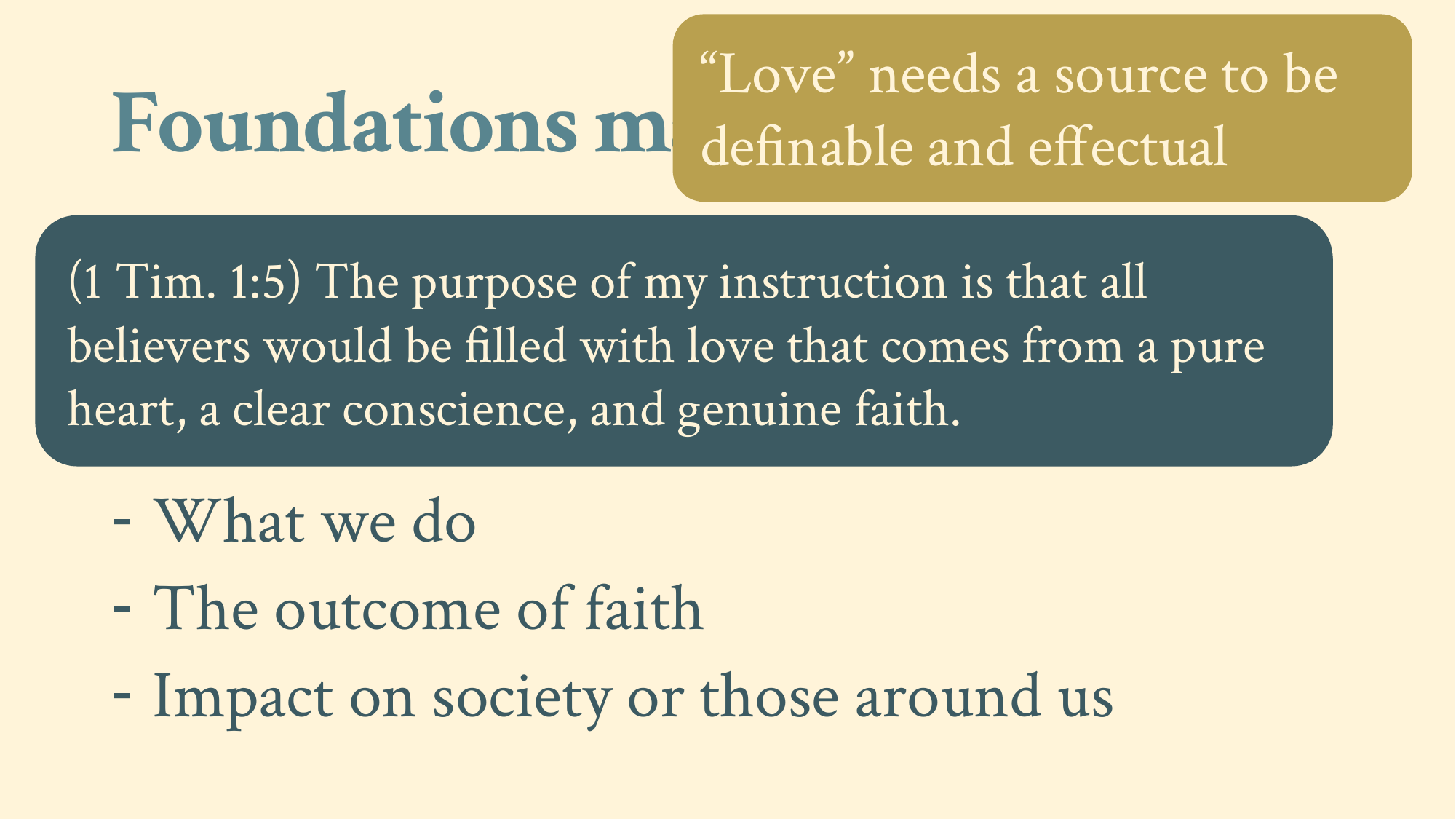

“Love” needs a source to be definable and effectual
# Foundations matter

Tradition
Doctrine
Love
 What we do
 The outcome of faith
 Impact on society or those around us

(1 Tim. 1:5) The purpose of my instruction is that all believers would be filled with love that comes from a pure heart, a clear conscience, and genuine faith.

(Galatians 5:6) For in Christ Jesus neither circumcision nor uncircumcision has any value. The only thing that counts is faith expressing itself through love.